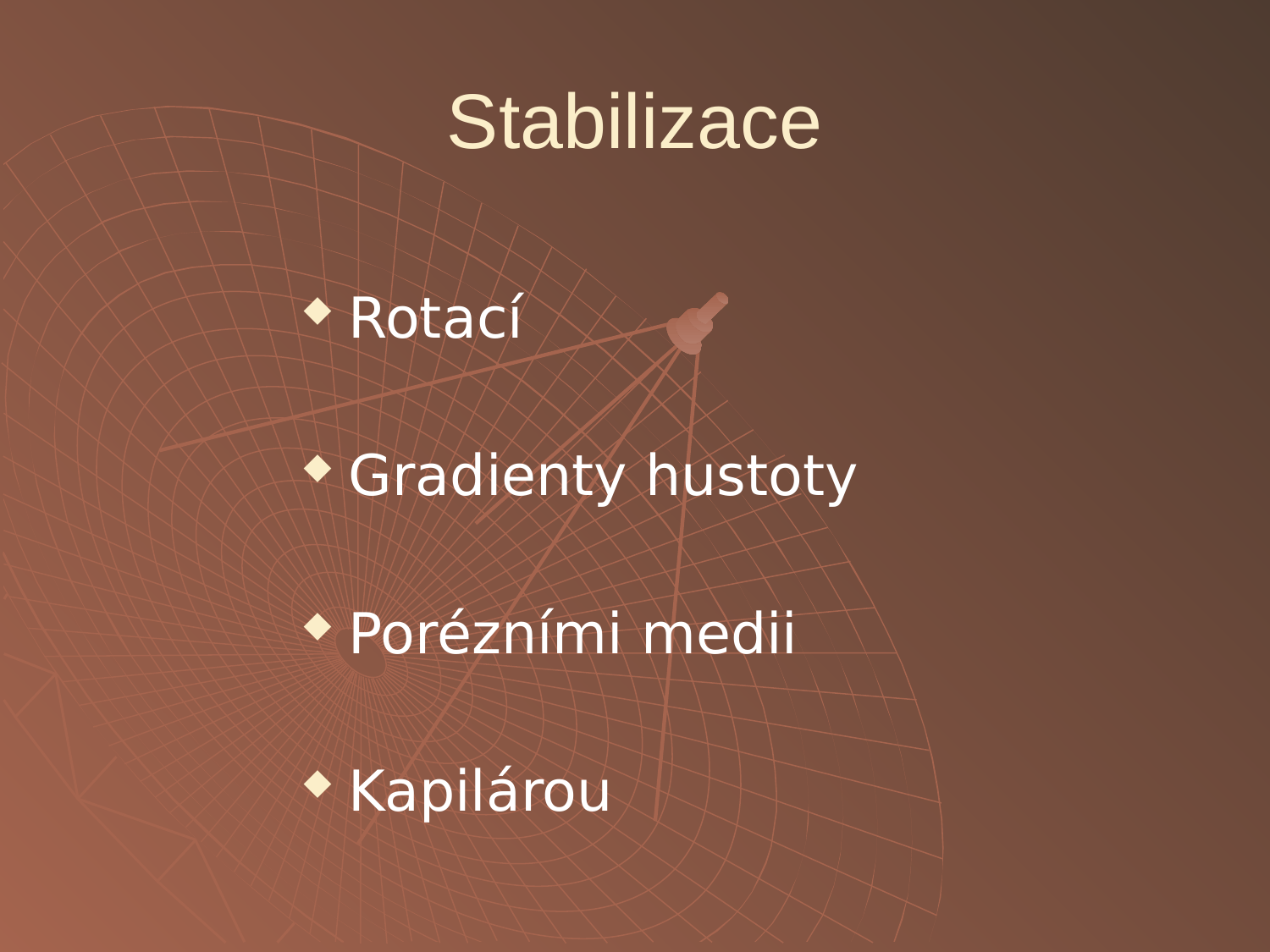

# Stabilizace
Rotací

Gradienty hustoty

Porézními medii

Kapilárou